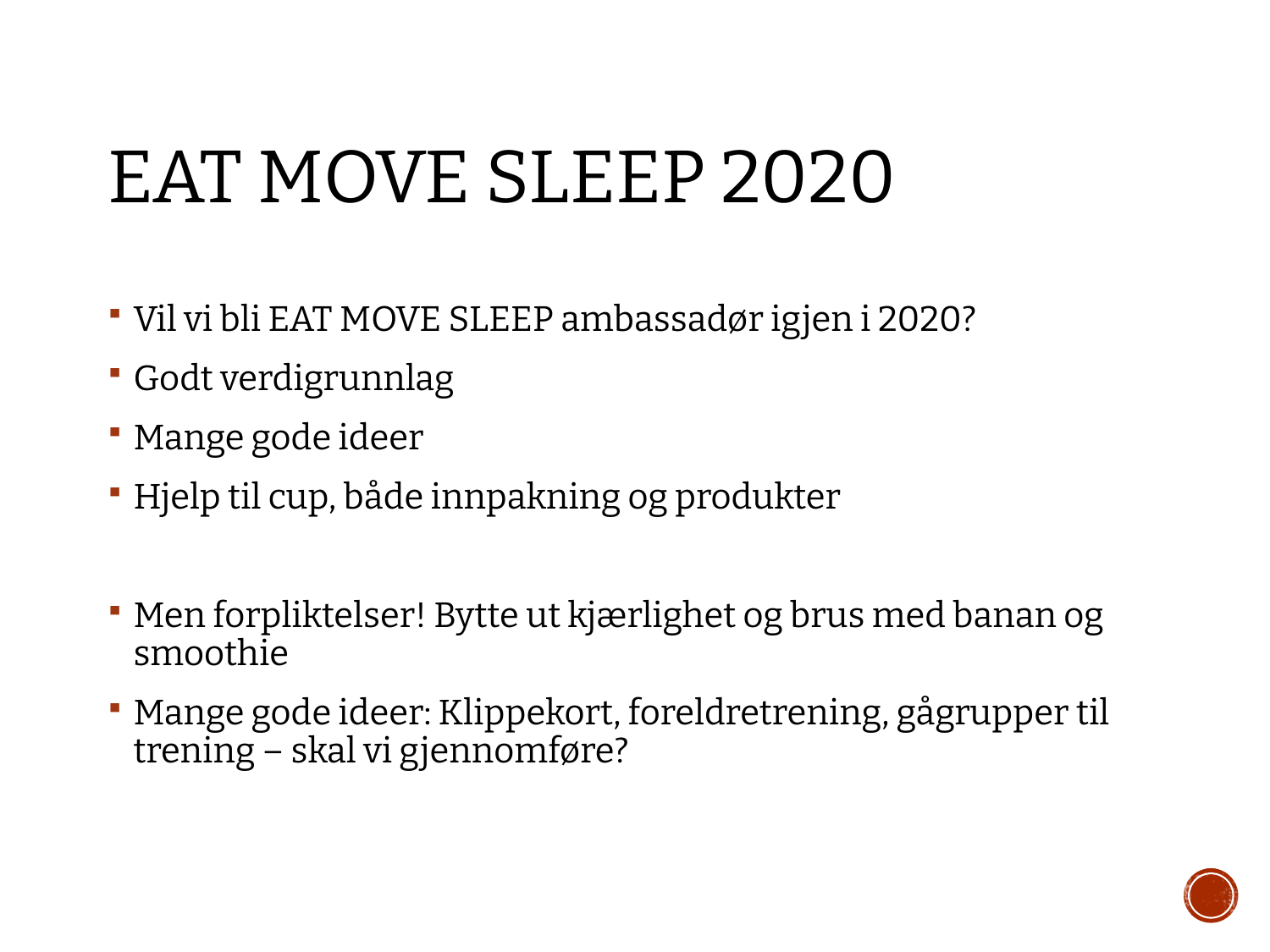

# EAT MOVE SLEEP 2020
Vil vi bli EAT MOVE SLEEP ambassadør igjen i 2020?
Godt verdigrunnlag
Mange gode ideer
Hjelp til cup, både innpakning og produkter

Men forpliktelser! Bytte ut kjærlighet og brus med banan og smoothie
Mange gode ideer: Klippekort, foreldretrening, gågrupper til trening – skal vi gjennomføre?